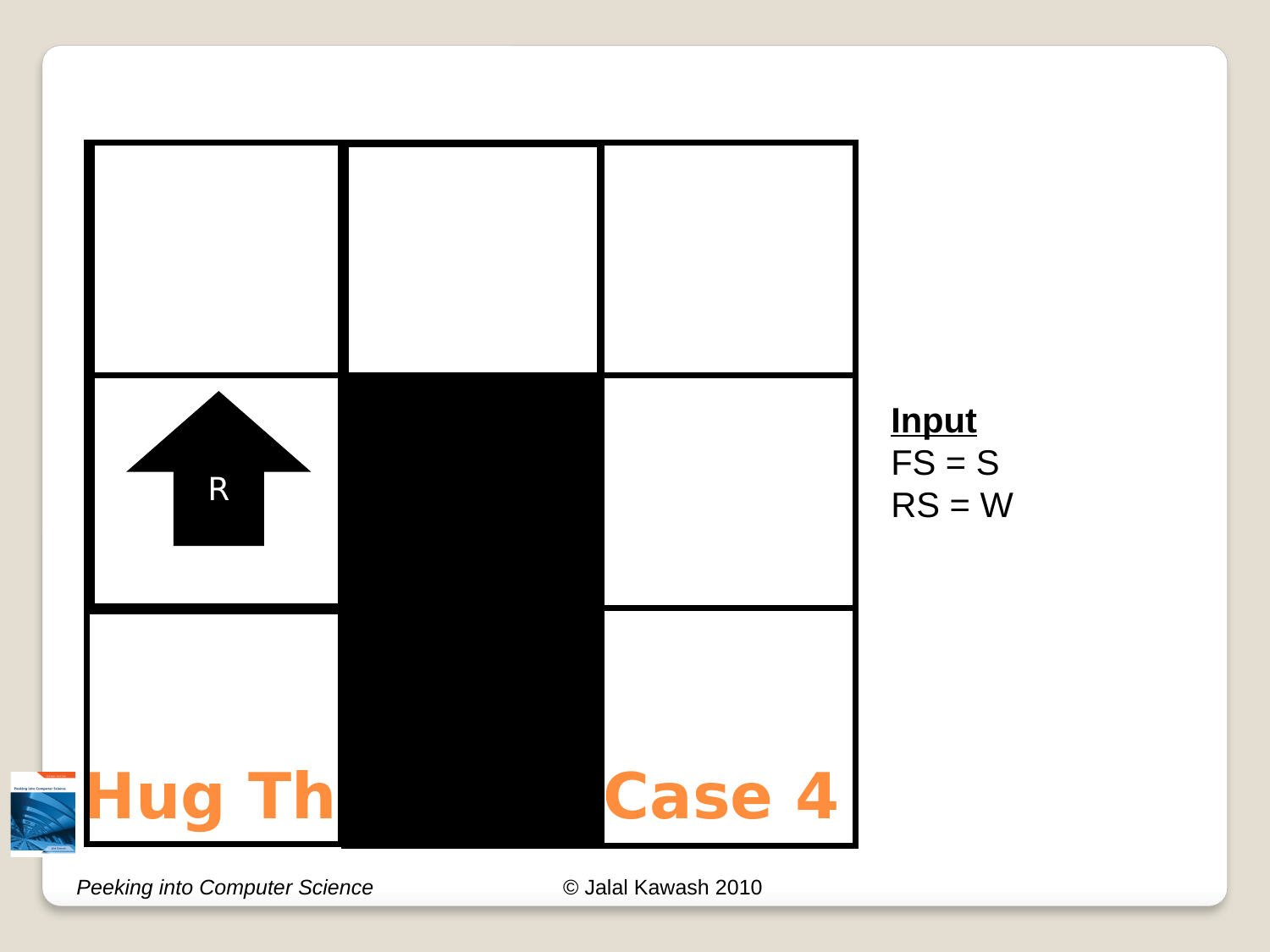

Input
FS = S
RS = W

R

# Hug The Wall: Case 4